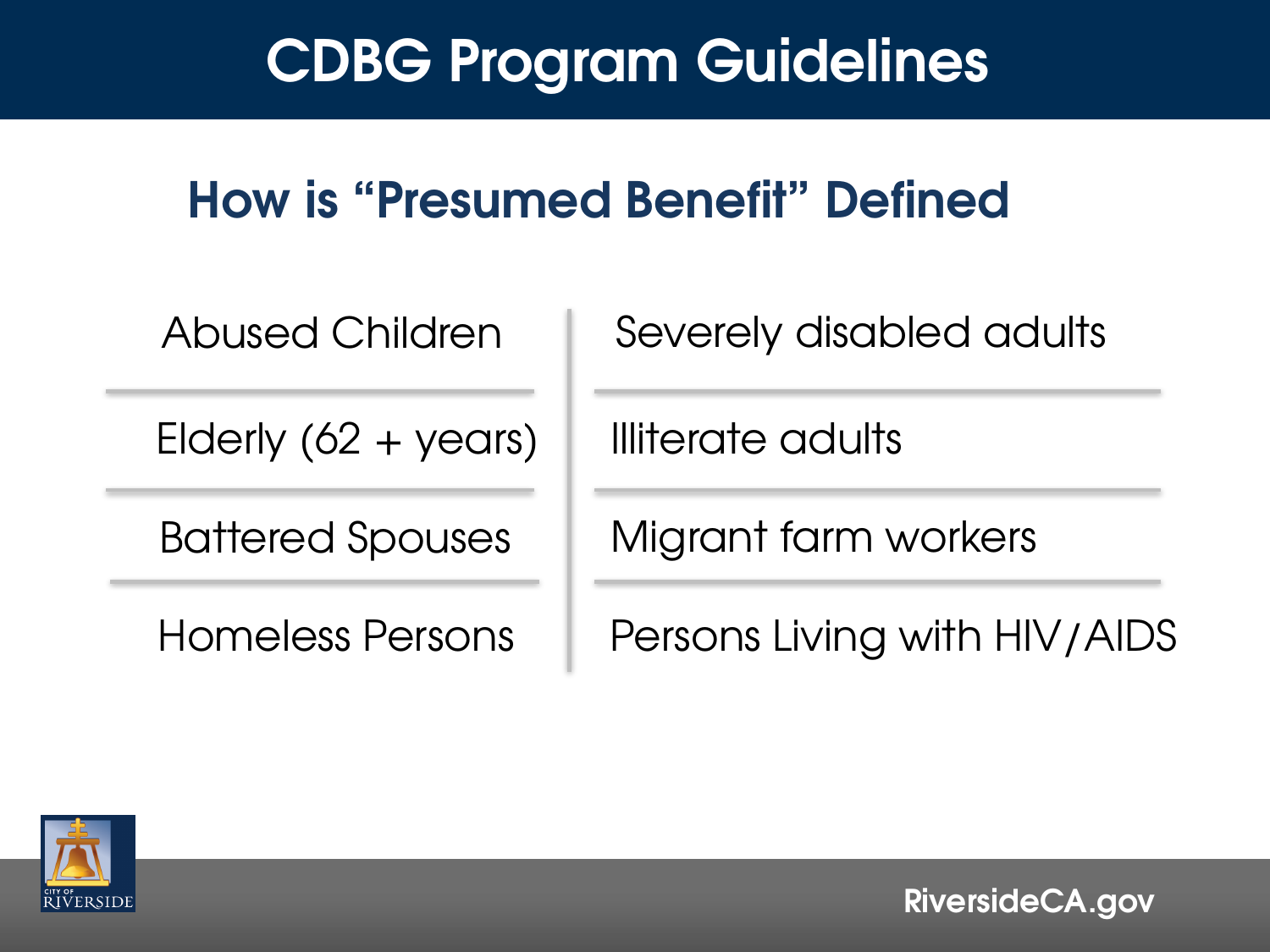

CDBG Program Guidelines
How is “Presumed Benefit” Defined
Severely disabled adults
Abused Children
Elderly (62 + years)
Illiterate adults
Migrant farm workers
Battered Spouses
Homeless Persons
Persons Living with HIV/AIDS